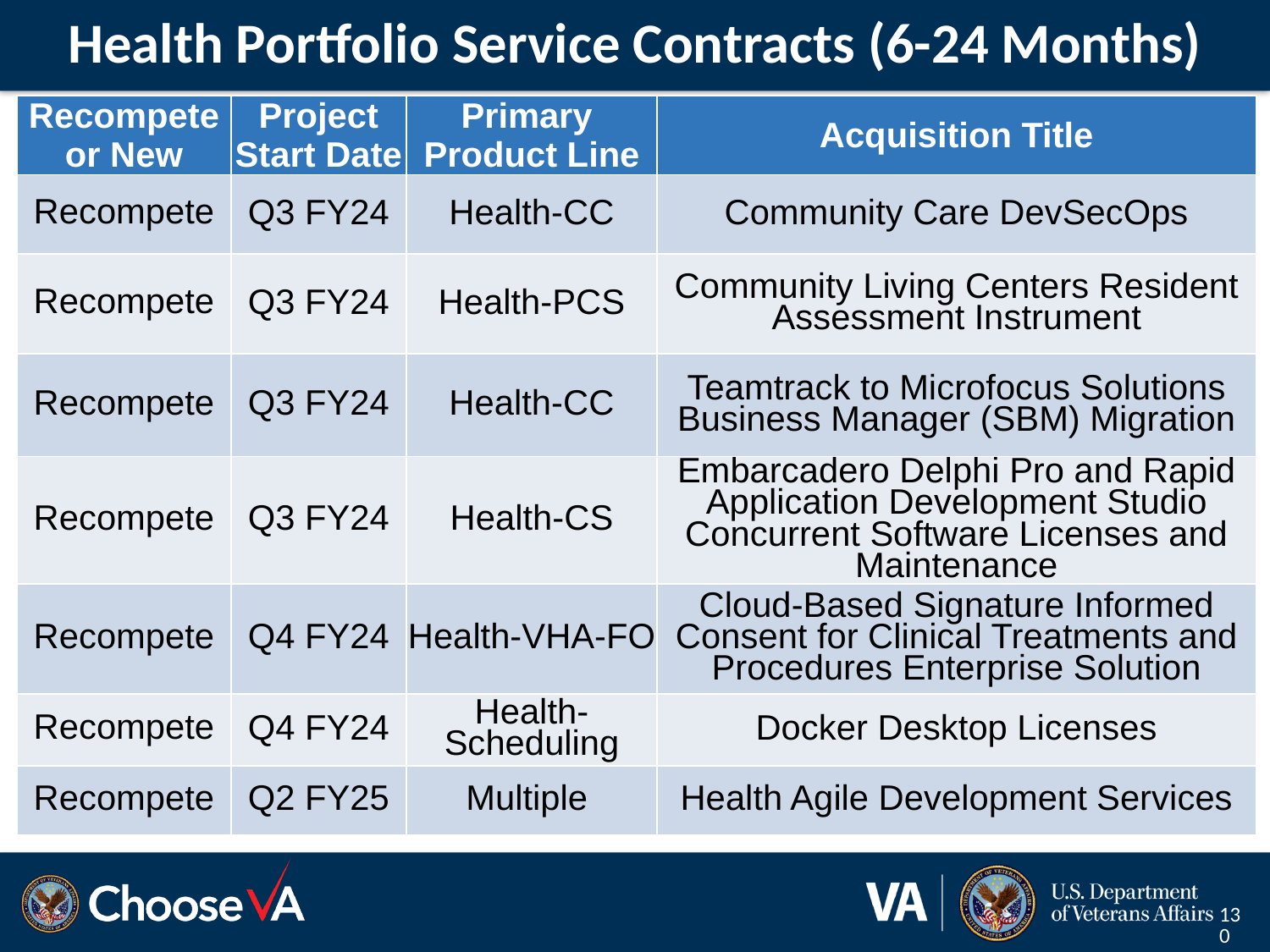

# Health Portfolio Service Contracts (6-24 Months)
Community Care DevSecOps – Recompete – Project Start Date: Q3 FY24 – Primary Product Line: Health-CC
Community Living Centers Resident Assessment Instrument – Recompete – Project Start Date: Q3 FY24 – Primary Product Line: Health-PCS
Teamtrack to Microfocus Solutions Business Manager (SBM) Migration – Recompete – Project Start Date: Q3 FY24 – Primary Product Line: Health-CC
Embarcadero Delphi Pro & Rapid Application Development Studio Concurrent Software Licenses and maintenance – Recompete – Project Start Date: Q3 FY24 – Primary Product Line: Health-CS
Cloud-Based Signature Informed Consent for Clinical Treatments and Procedures Enterprise Solution – Recompete – Project Start Date: Q4 FY24 – Primary Product Line: Health-VHA-FO
Docker Desktop Licenses –Recompete – Project Start Date: Q4 FY24 – Primary Product Line: Health-Scheduling
Health Agile Development Services – Recompete – Project Start Date: Q2 FY25 – Primary Product Line: Multiple
| Recompete or New | Project Start Date | Primary Product Line | Acquisition Title |
| --- | --- | --- | --- |
| Recompete | Q3 FY24 | Health-CC | Community Care DevSecOps |
| Recompete | Q3 FY24 | Health-PCS | Community Living Centers Resident Assessment Instrument |
| Recompete | Q3 FY24 | Health-CC | Teamtrack to Microfocus Solutions Business Manager (SBM) Migration |
| Recompete | Q3 FY24 | Health-CS | Embarcadero Delphi Pro and Rapid Application Development Studio Concurrent Software Licenses and Maintenance |
| Recompete | Q4 FY24 | Health-VHA-FO | Cloud-Based Signature Informed Consent for Clinical Treatments and Procedures Enterprise Solution |
| Recompete | Q4 FY24 | Health-Scheduling | Docker Desktop Licenses |
| Recompete | Q2 FY25 | Multiple | Health Agile Development Services |
130